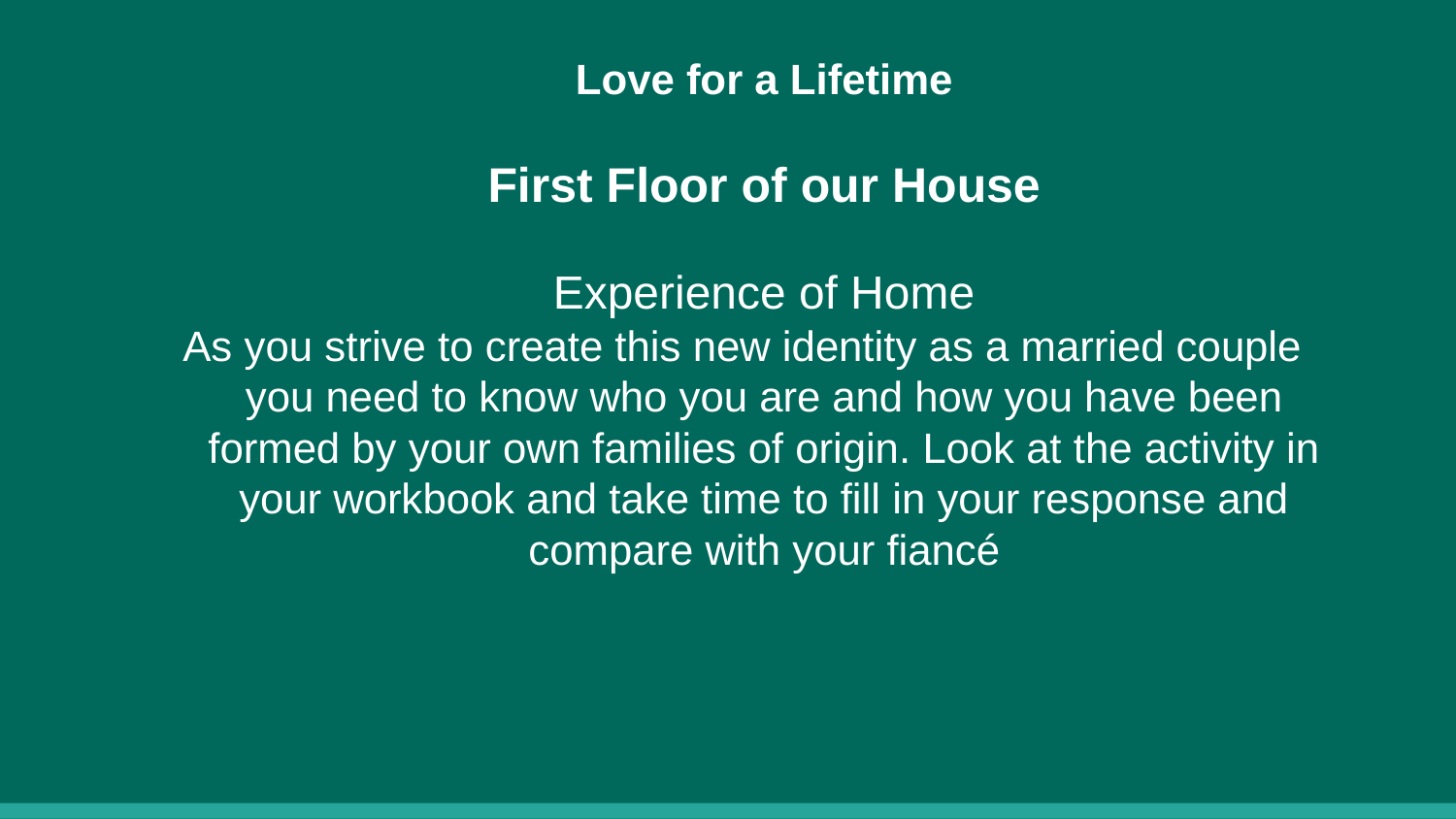

Love for a Lifetime

First Floor of our House

Experience of Home
As you strive to create this new identity as a married couple
you need to know who you are and how you have been
formed by your own families of origin. Look at the activity in
your workbook and take time to fill in your response and
compare with your fiancé